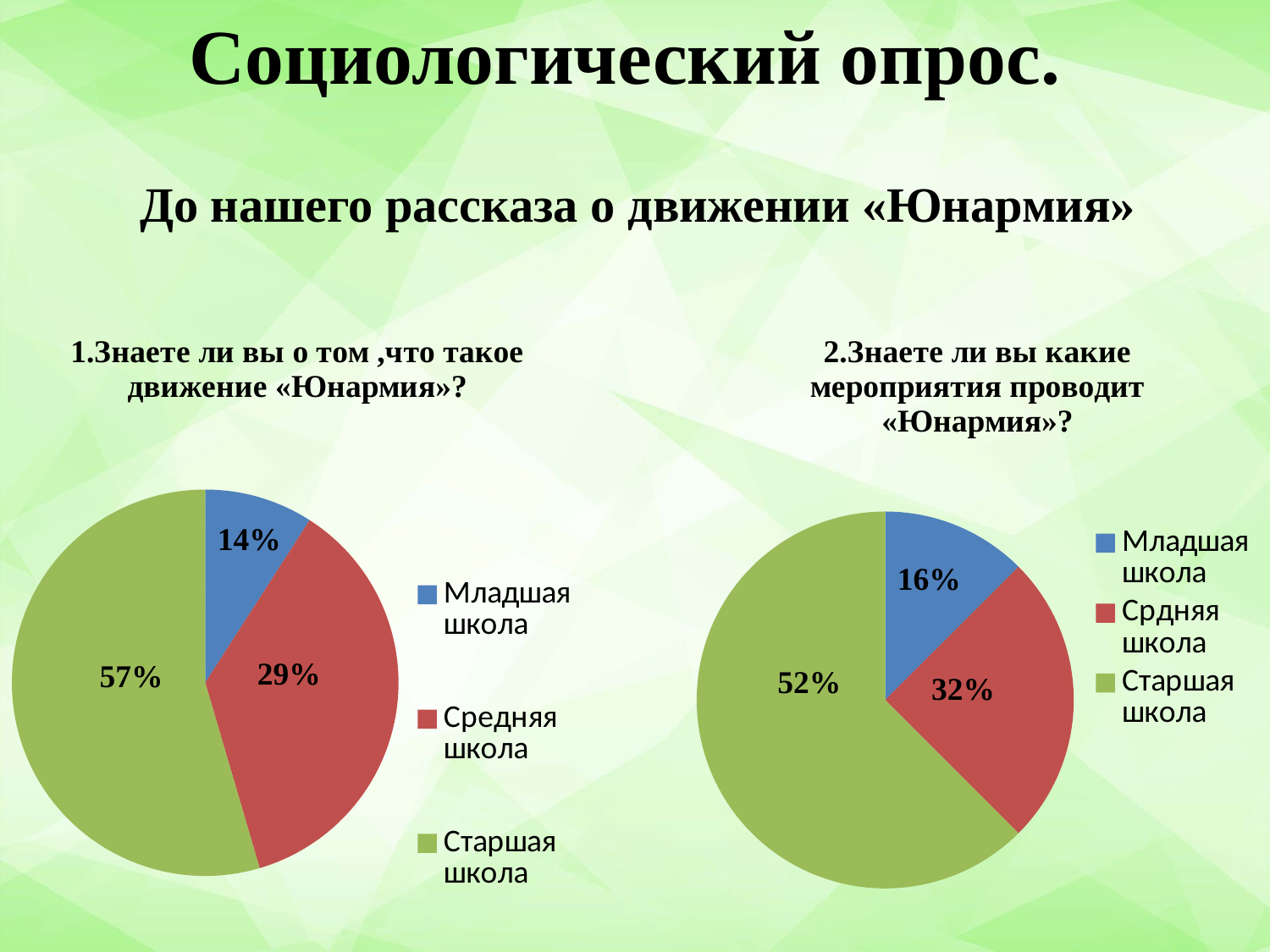

# Социологический опрос.
 До нашего рассказа о движении «Юнармия»

### Chart: 1.Знаете ли вы о том ,что такое движение «Юнармия»?

| Category | Продажи |
|---|---|
| Младшая школа | 10.0 |
| Средняя школа | 40.0 |
| Старшая школа | 60.0 |

### Chart: 2.Знаете ли вы какие мероприятия проводит «Юнармия»?

| Category | Продажи |
|---|---|
| Младшая школа | 10.0 |
| Срдняя школа | 20.0 |
| Старшая школа | 50.0 |
52%